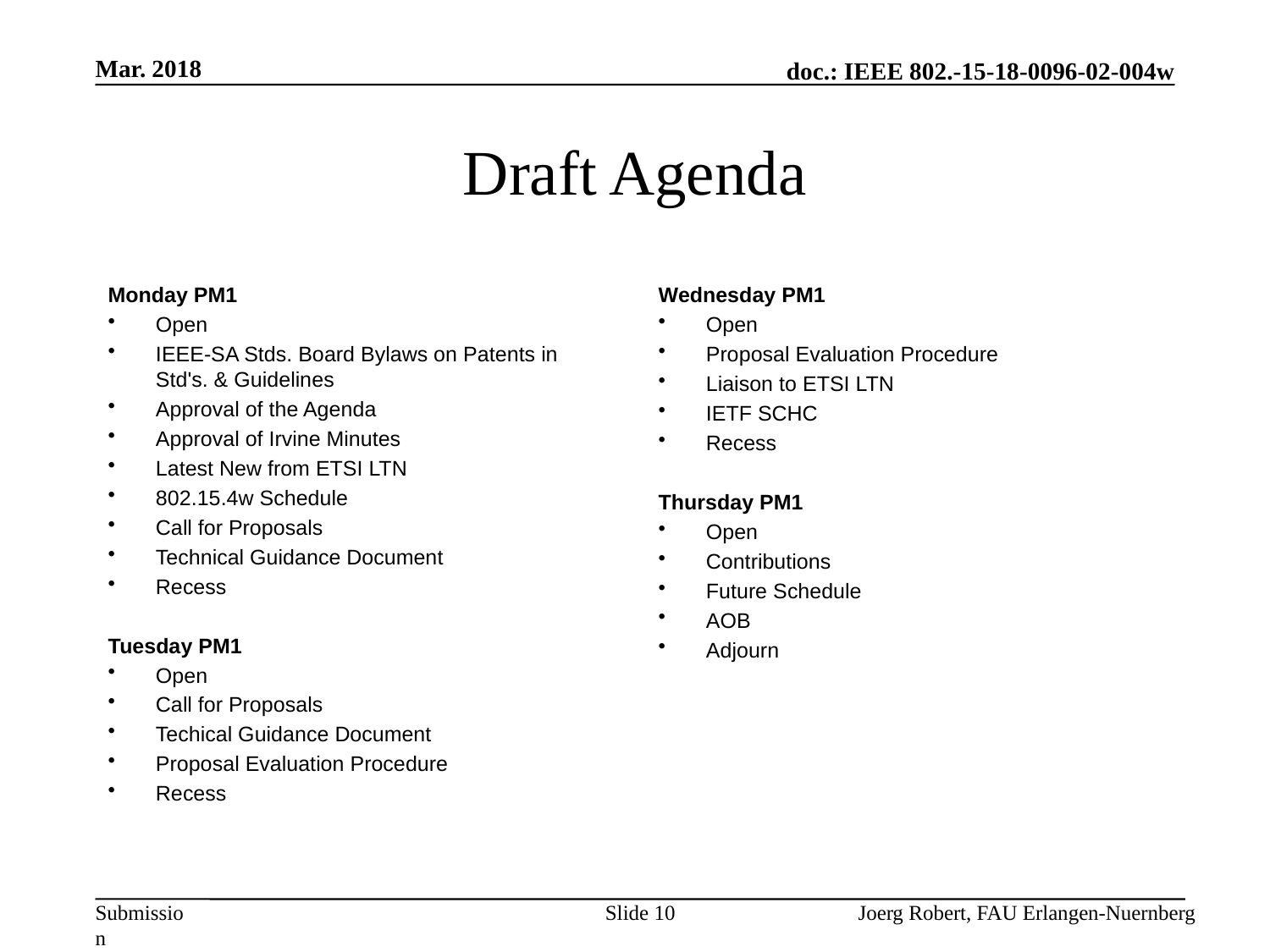

Mar. 2018
# Draft Agenda
Monday PM1
Open
IEEE-SA Stds. Board Bylaws on Patents in Std's. & Guidelines
Approval of the Agenda
Approval of Irvine Minutes
Latest New from ETSI LTN
802.15.4w Schedule
Call for Proposals
Technical Guidance Document
Recess

Tuesday PM1
Open
Call for Proposals
Techical Guidance Document
Proposal Evaluation Procedure
Recess

Wednesday PM1
Open
Proposal Evaluation Procedure
Liaison to ETSI LTN
IETF SCHC
Recess

Thursday PM1
Open
Contributions
Future Schedule
AOB
Adjourn

Slide 10
Joerg Robert, FAU Erlangen-Nuernberg